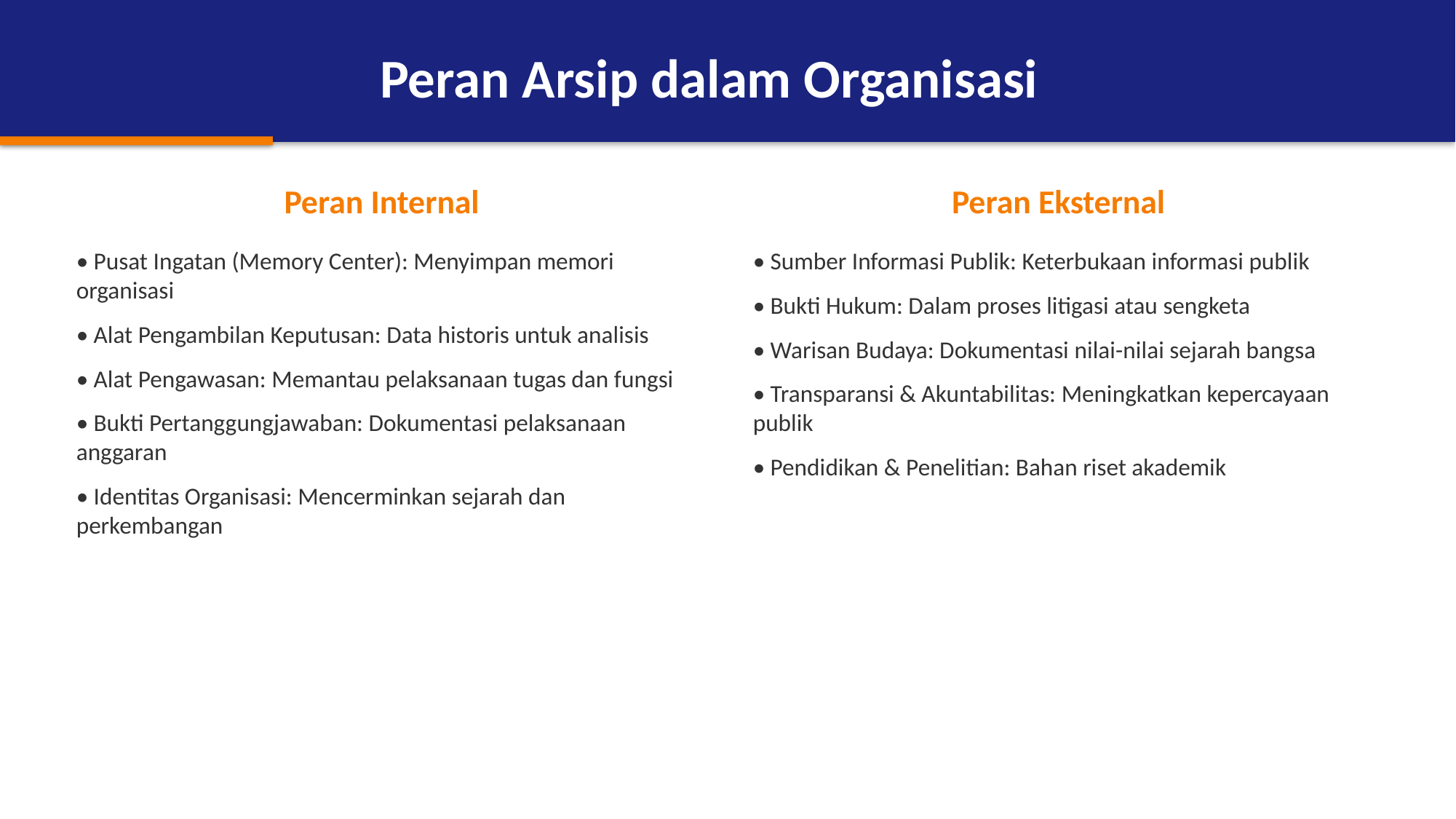

Peran Arsip dalam Organisasi

Peran Internal
Peran Eksternal
• Pusat Ingatan (Memory Center): Menyimpan memori organisasi
• Alat Pengambilan Keputusan: Data historis untuk analisis
• Alat Pengawasan: Memantau pelaksanaan tugas dan fungsi
• Bukti Pertanggungjawaban: Dokumentasi pelaksanaan anggaran
• Identitas Organisasi: Mencerminkan sejarah dan perkembangan
• Sumber Informasi Publik: Keterbukaan informasi publik
• Bukti Hukum: Dalam proses litigasi atau sengketa
• Warisan Budaya: Dokumentasi nilai-nilai sejarah bangsa
• Transparansi & Akuntabilitas: Meningkatkan kepercayaan publik
• Pendidikan & Penelitian: Bahan riset akademik